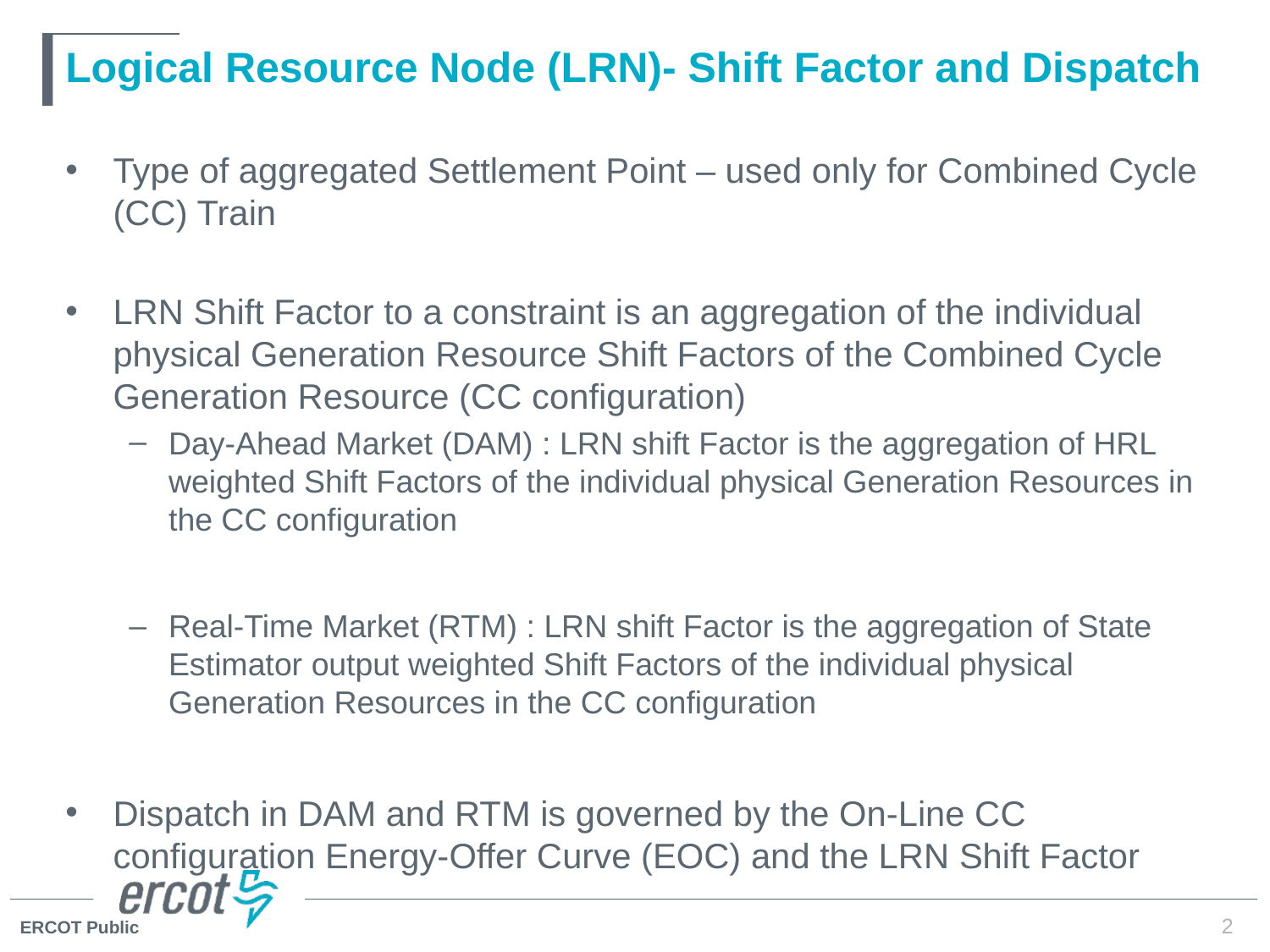

# Logical Resource Node (LRN)- Shift Factor and Dispatch
Type of aggregated Settlement Point – used only for Combined Cycle (CC) Train

LRN Shift Factor to a constraint is an aggregation of the individual physical Generation Resource Shift Factors of the Combined Cycle Generation Resource (CC configuration)
Day-Ahead Market (DAM) : LRN shift Factor is the aggregation of HRL weighted Shift Factors of the individual physical Generation Resources in the CC configuration

Real-Time Market (RTM) : LRN shift Factor is the aggregation of State Estimator output weighted Shift Factors of the individual physical Generation Resources in the CC configuration

Dispatch in DAM and RTM is governed by the On-Line CC configuration Energy-Offer Curve (EOC) and the LRN Shift Factor

2